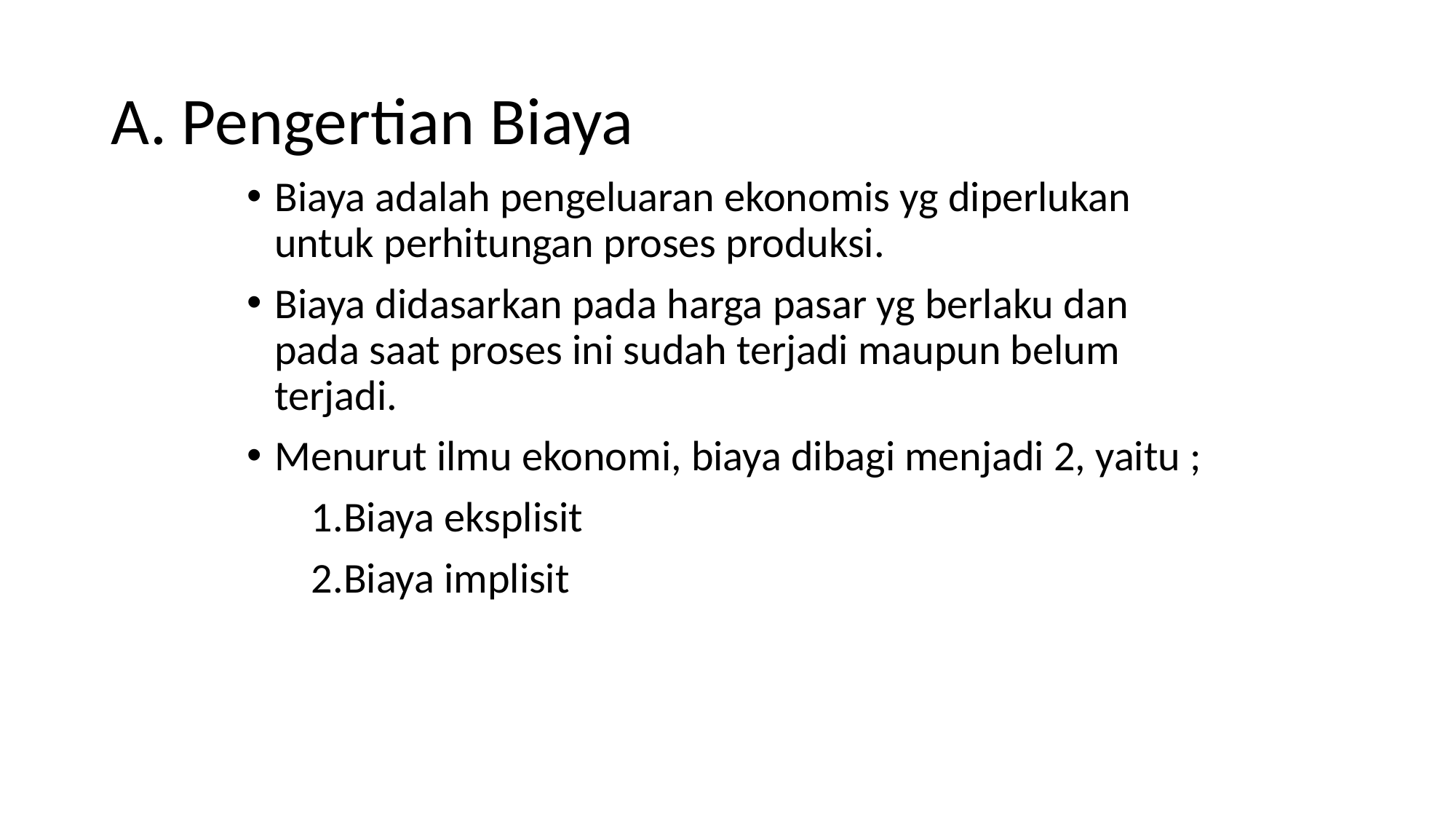

# A. Pengertian Biaya
Biaya adalah pengeluaran ekonomis yg diperlukan untuk perhitungan proses produksi.
Biaya didasarkan pada harga pasar yg berlaku dan pada saat proses ini sudah terjadi maupun belum terjadi.
Menurut ilmu ekonomi, biaya dibagi menjadi 2, yaitu ;
Biaya eksplisit
Biaya implisit